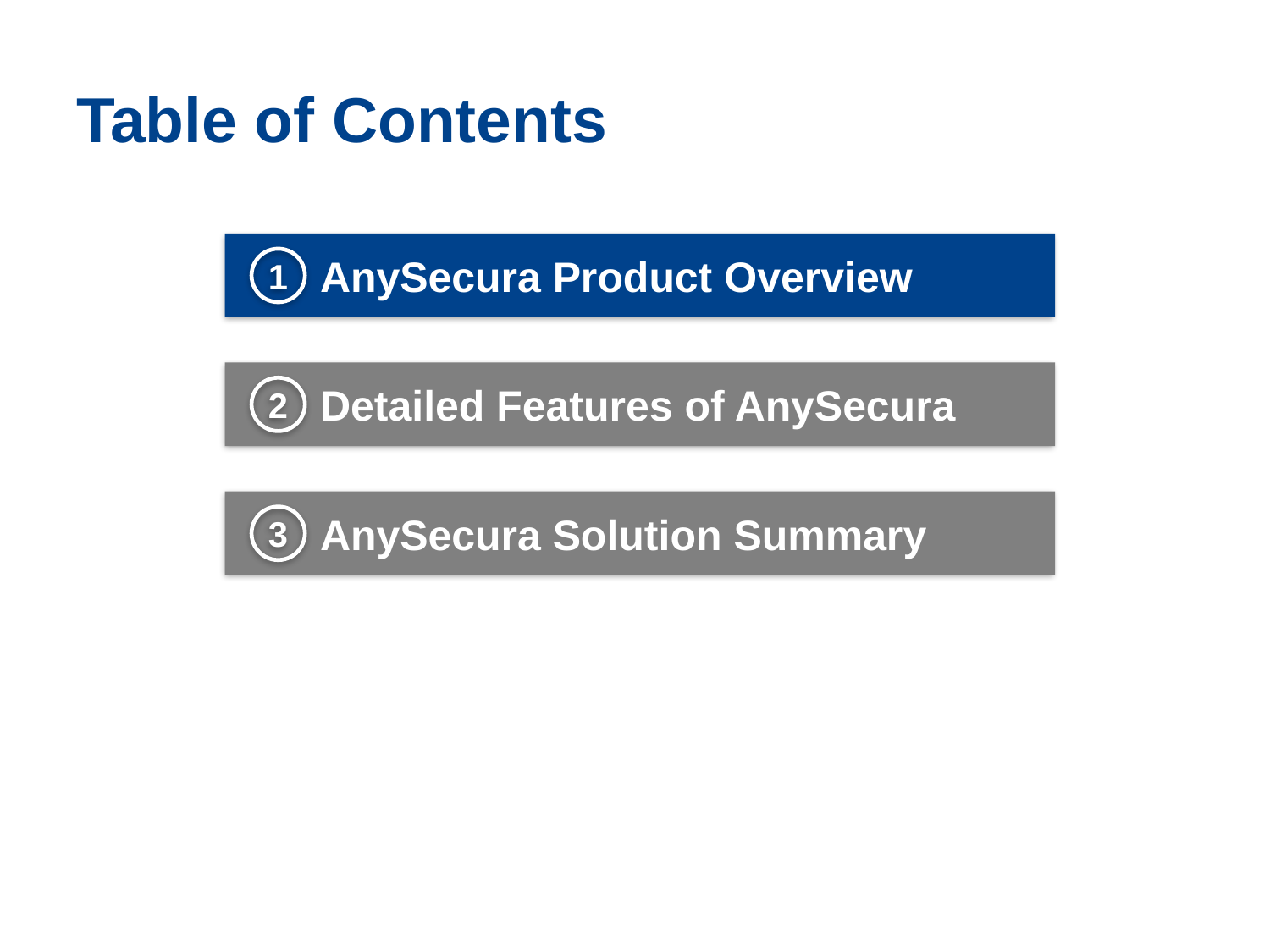

# Table of Contents
AnySecura Product Overview
1
Detailed Features of AnySecura
2
AnySecura Solution Summary
3